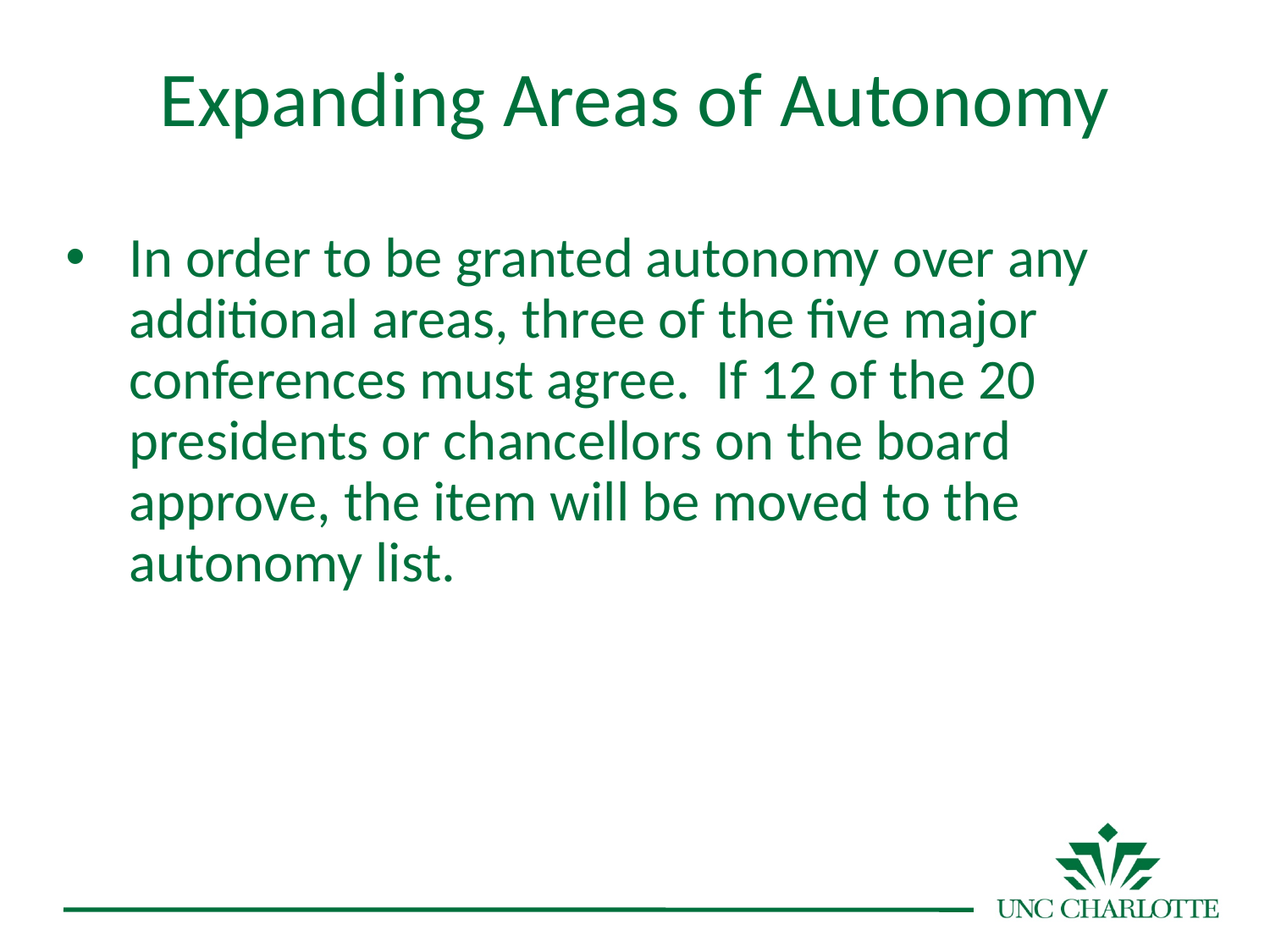

# Expanding Areas of Autonomy
In order to be granted autonomy over any additional areas, three of the five major conferences must agree.  If 12 of the 20 presidents or chancellors on the board approve, the item will be moved to the autonomy list.